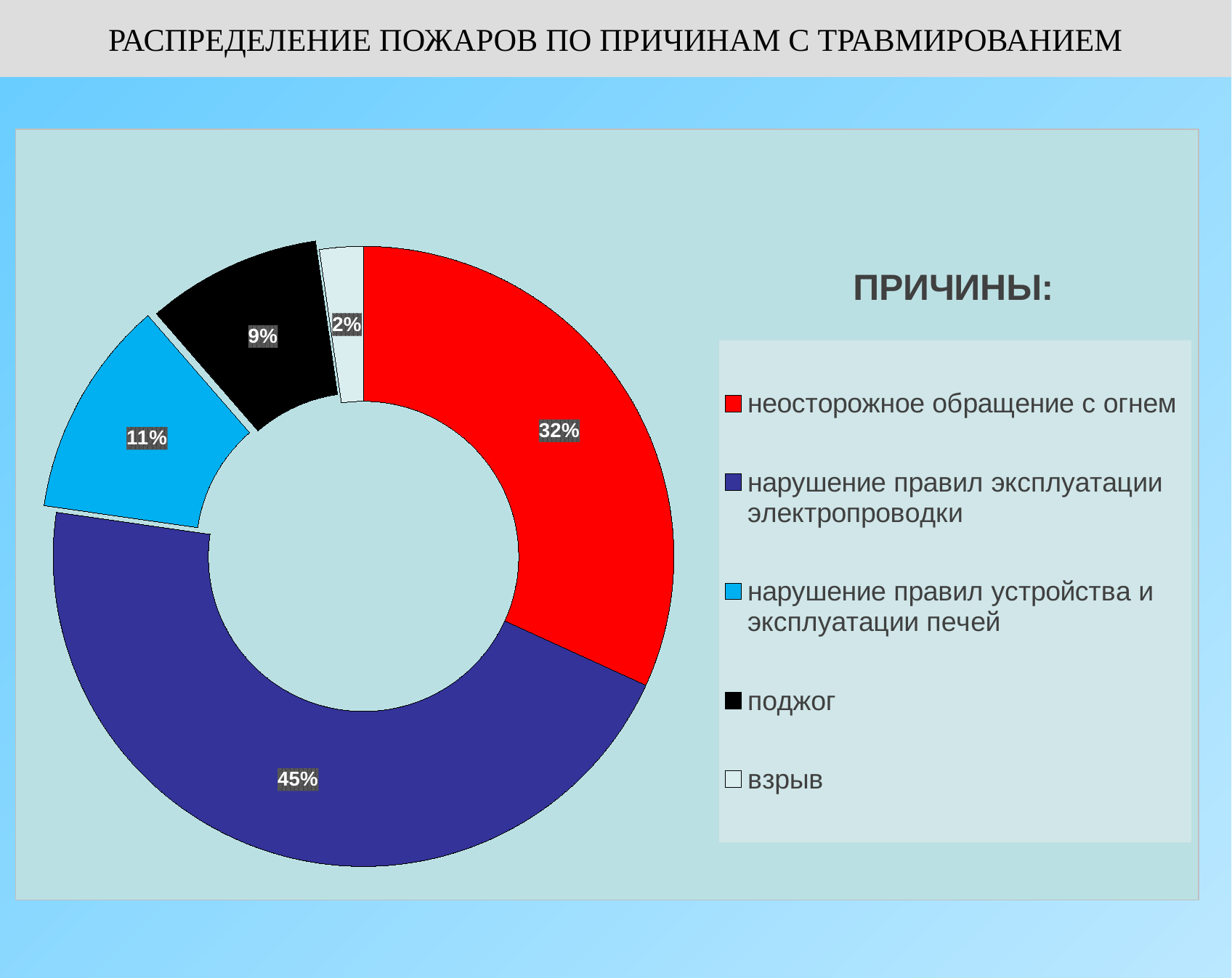

# РАСПРЕДЕЛЕНИЕ ПОЖАРОВ ПО ПРИЧИНАМ С ТРАВМИРОВАНИЕМ

### Chart: ПРИЧИНЫ:

| Category | ПРИЧИНЫ |
|---|---|
| неосторожное обращение с огнем  | 14.0 |
| нарушение правил эксплуатации электропроводки | 20.0 |
| нарушение правил устройства и эксплуатации печей | 5.0 |
| поджог  | 4.0 |
| взрыв | 1.0 |